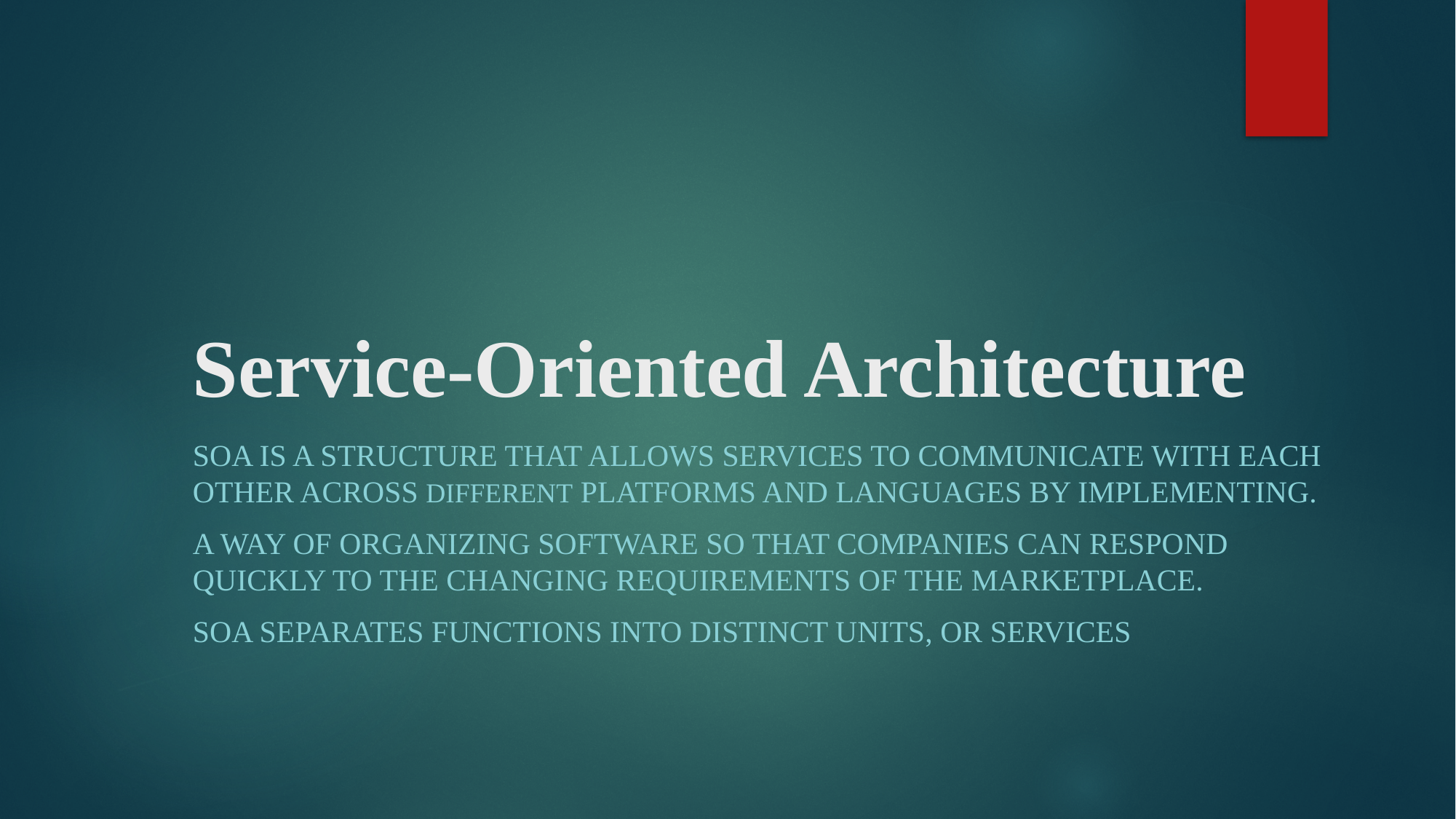

# Service-Oriented Architecture
SOA is a structure that allows services to communicate with each other across different platforms and languages by implementing.
a way of organizing software so that companies can respond quickly to the changing requirements of the marketplace.
SOA separates functions into distinct units, or services